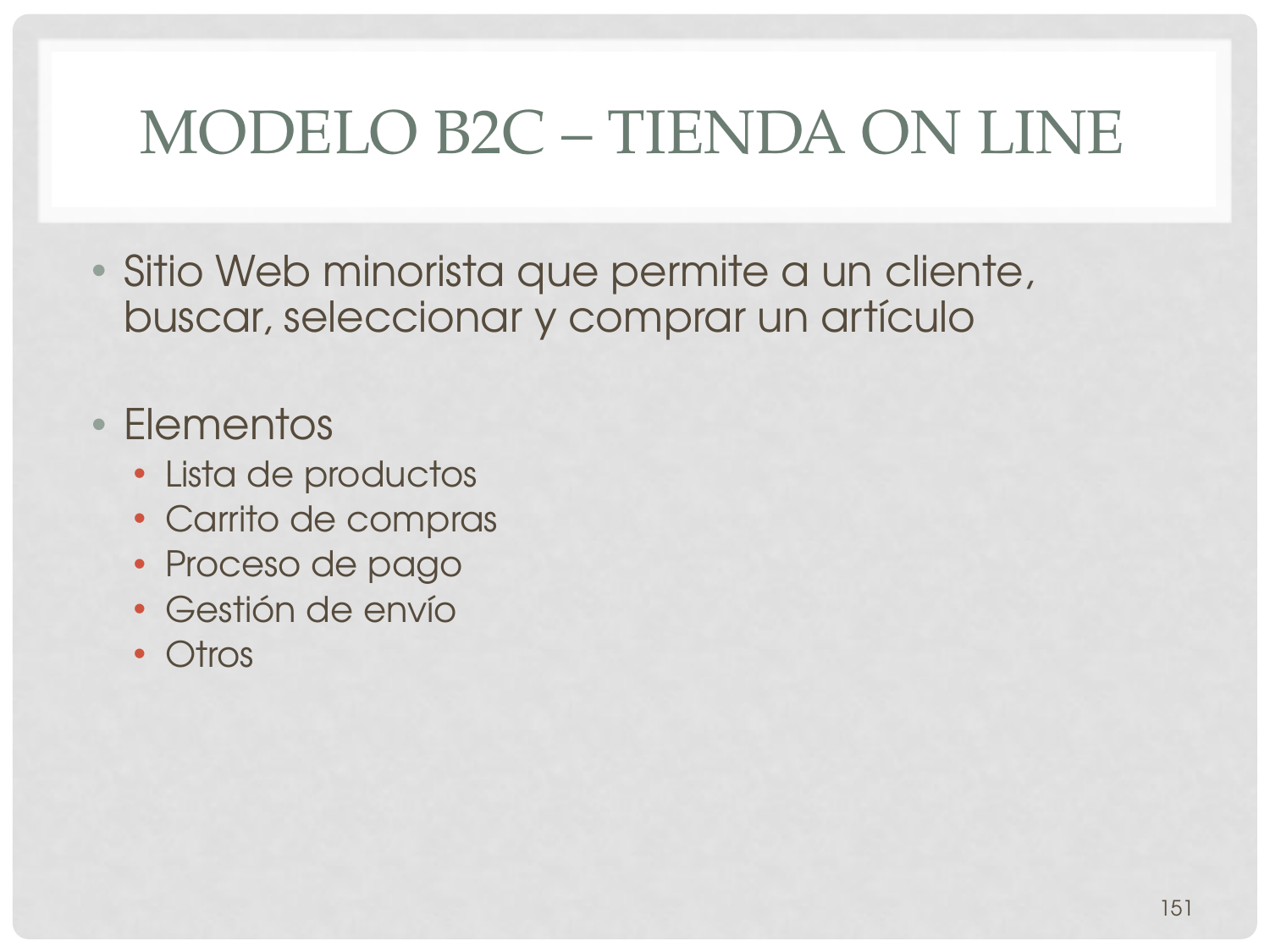

# Modelo B2C – Tienda On line
Sitio Web minorista que permite a un cliente, buscar, seleccionar y comprar un artículo

Elementos
Lista de productos
Carrito de compras
Proceso de pago
Gestión de envío
Otros
151